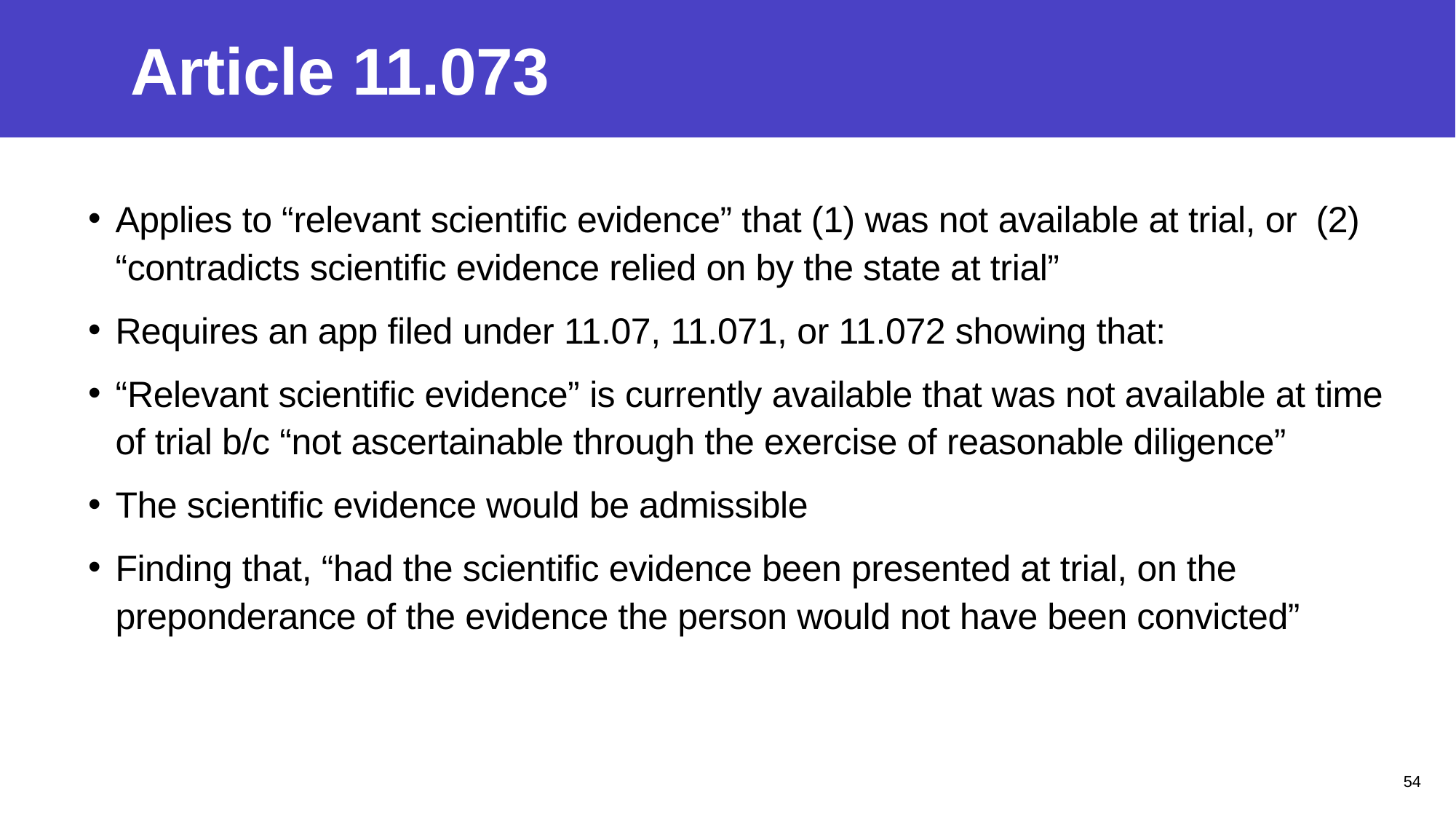

# Article 11.073
Applies to “relevant scientific evidence” that (1) was not available at trial, or 	(2) “contradicts scientific evidence relied on by the state at trial”
Requires an app filed under 11.07, 11.071, or 11.072 showing that:
“Relevant scientific evidence” is currently available that was not available at time of trial b/c “not ascertainable through the exercise of reasonable diligence”
The scientific evidence would be admissible
Finding that, “had the scientific evidence been presented at trial, on the preponderance of the evidence the person would not have been convicted”

54